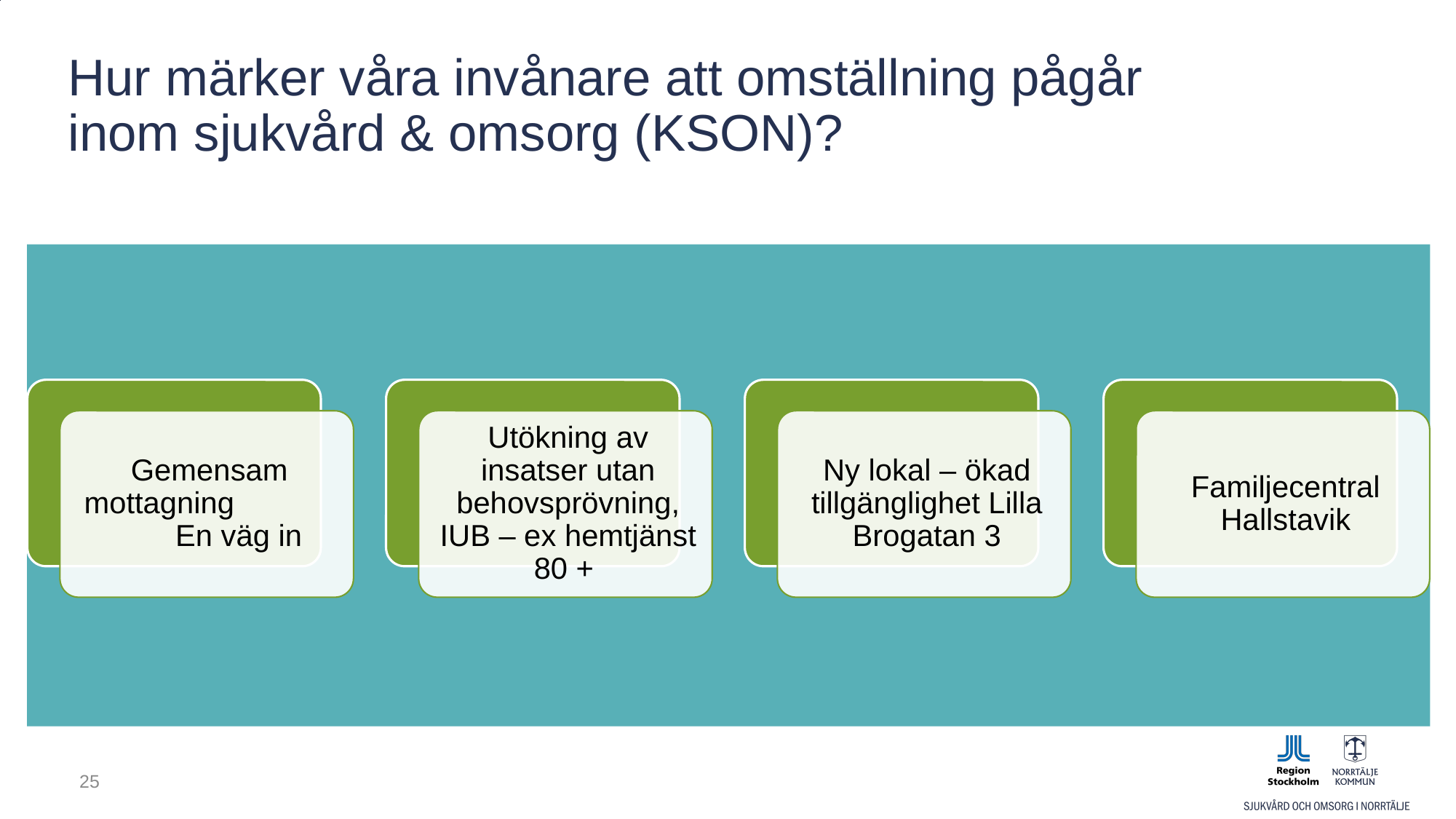

# Hur märker våra invånare att omställning pågår inom sjukvård & omsorg (KSON)?
Gemensam mottagning                    En väg in
Utökning av insatser utan behovsprövning, IUB – ex hemtjänst 80 +
Ny lokal – ökad tillgänglighet Lilla Brogatan 3
Familjecentral Hallstavik
25